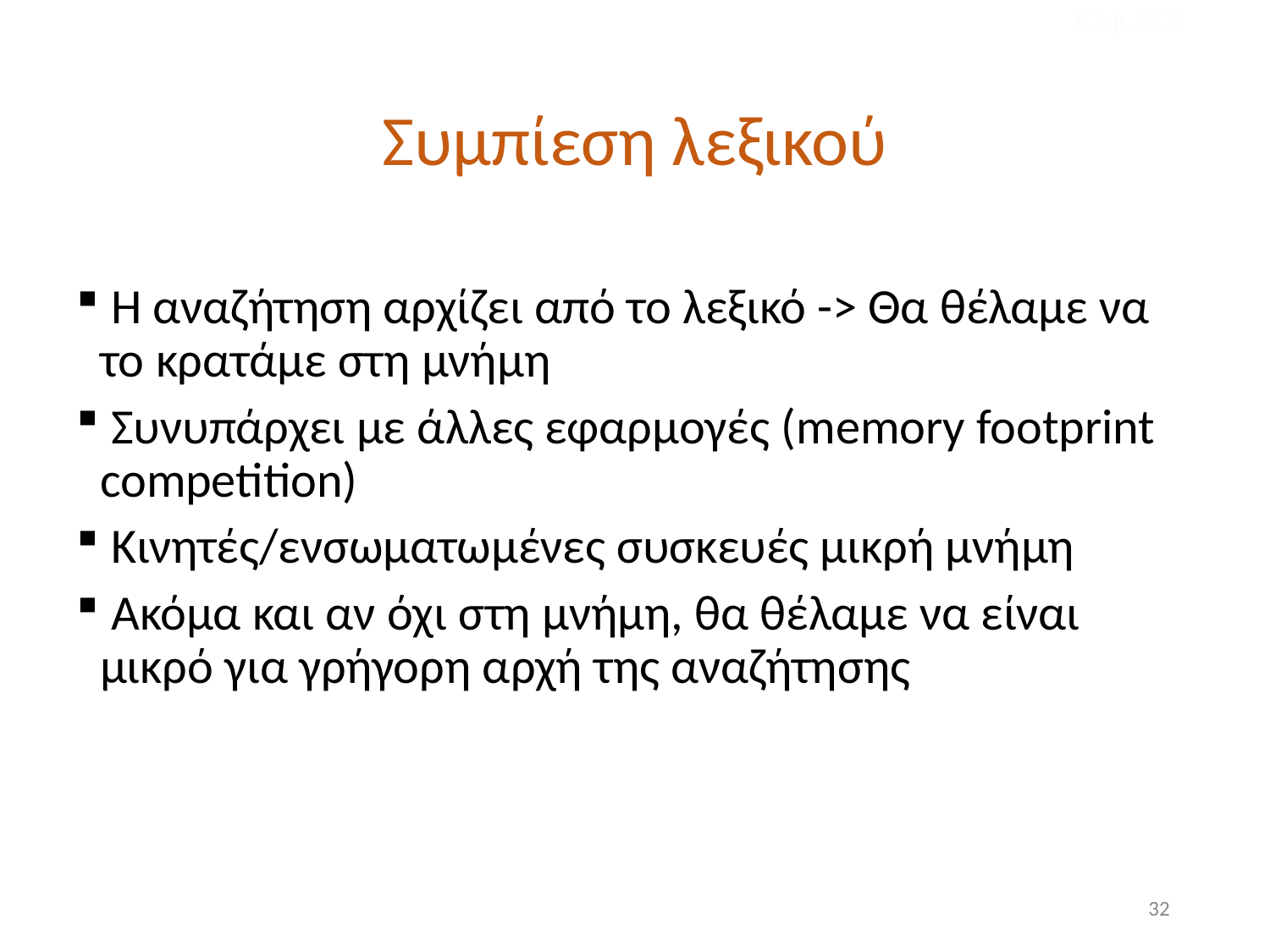

Κεφ. 5.2
# Συμπίεση λεξικού
 Η αναζήτηση αρχίζει από το λεξικό -> Θα θέλαμε να το κρατάμε στη μνήμη
 Συνυπάρχει με άλλες εφαρμογές (memory footprint competition)
 Κινητές/ενσωματωμένες συσκευές μικρή μνήμη
 Ακόμα και αν όχι στη μνήμη, θα θέλαμε να είναι μικρό για γρήγορη αρχή της αναζήτησης
32